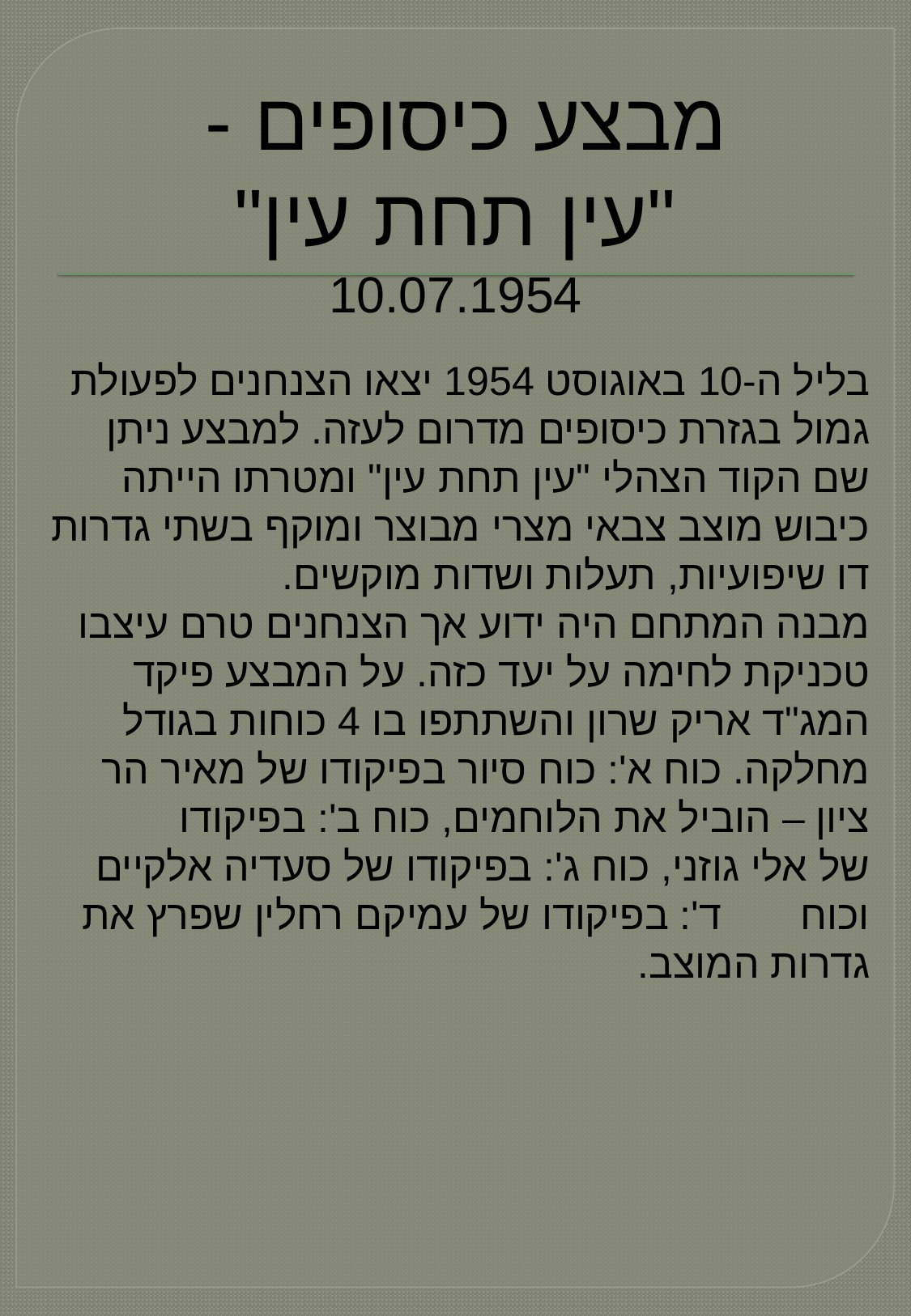

# מבצע כיסופים - "עין תחת עין" 10.07.1954
בליל ה-10 באוגוסט 1954 יצאו הצנחנים לפעולת גמול בגזרת כיסופים מדרום לעזה. למבצע ניתן שם הקוד הצהלי "עין תחת עין" ומטרתו הייתה כיבוש מוצב צבאי מצרי מבוצר ומוקף בשתי גדרות דו שיפועיות, תעלות ושדות מוקשים.
מבנה המתחם היה ידוע אך הצנחנים טרם עיצבו טכניקת לחימה על יעד כזה. על המבצע פיקד המג"ד אריק שרון והשתתפו בו 4 כוחות בגודל מחלקה. כוח א': כוח סיור בפיקודו של מאיר הר ציון – הוביל את הלוחמים, כוח ב': בפיקודו של אלי גוזני, כוח ג': בפיקודו של סעדיה אלקיים וכוח       ד': בפיקודו של עמיקם רחלין שפרץ את גדרות המוצב.